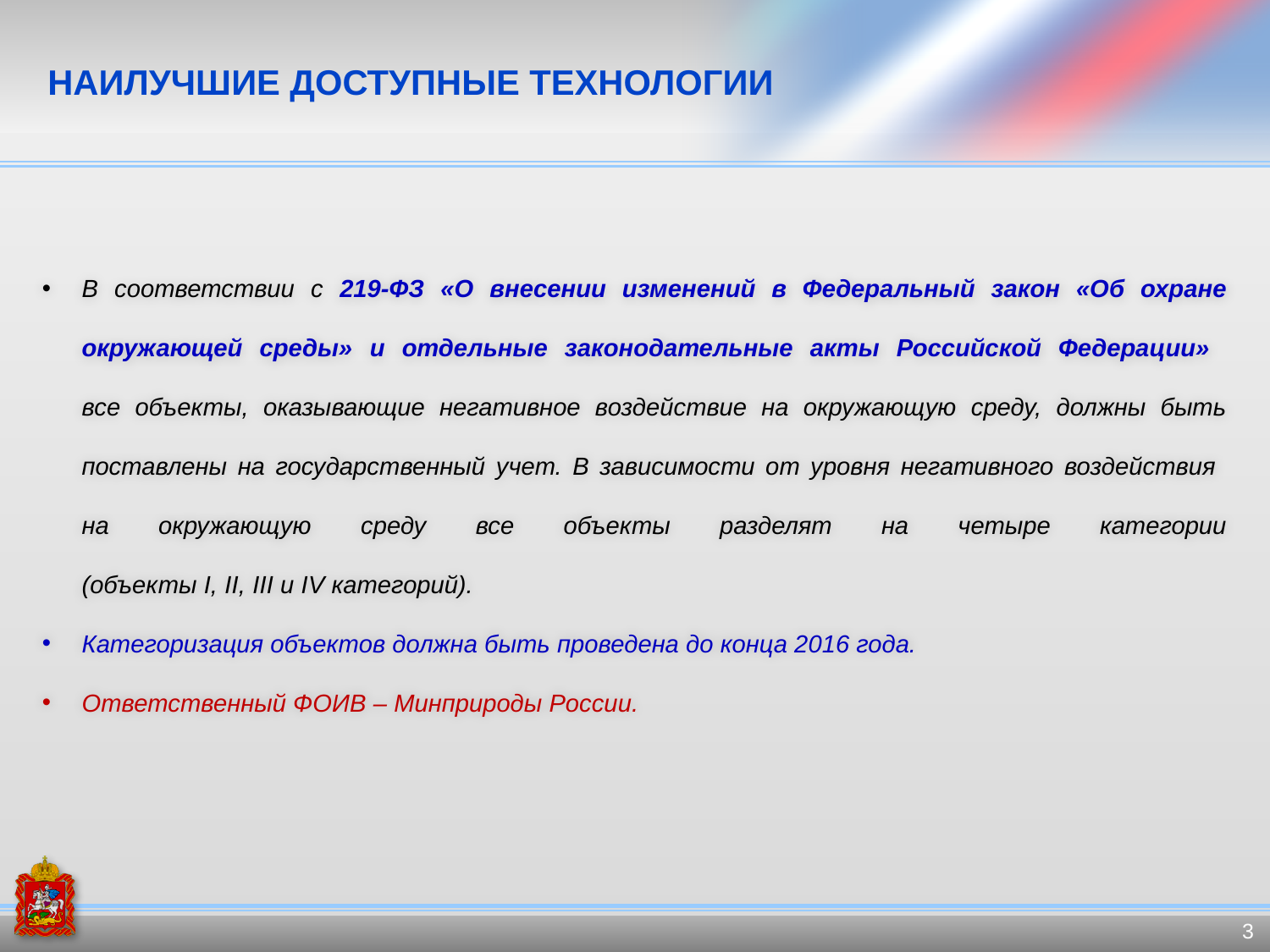

# НАИЛУЧШИЕ ДОСТУПНЫЕ ТЕХНОЛОГИИ
В соответствии с 219-ФЗ «О внесении изменений в Федеральный закон «Об охране окружающей среды» и отдельные законодательные акты Российской Федерации»
все объекты, оказывающие негативное воздействие на окружающую среду, должны быть поставлены на государственный учет. В зависимости от уровня негативного воздействия
на окружающую среду все объекты разделят на четыре категории
(объекты I, II, III и IV категорий).
Категоризация объектов должна быть проведена до конца 2016 года.
Ответственный ФОИВ – Минприроды России.
3